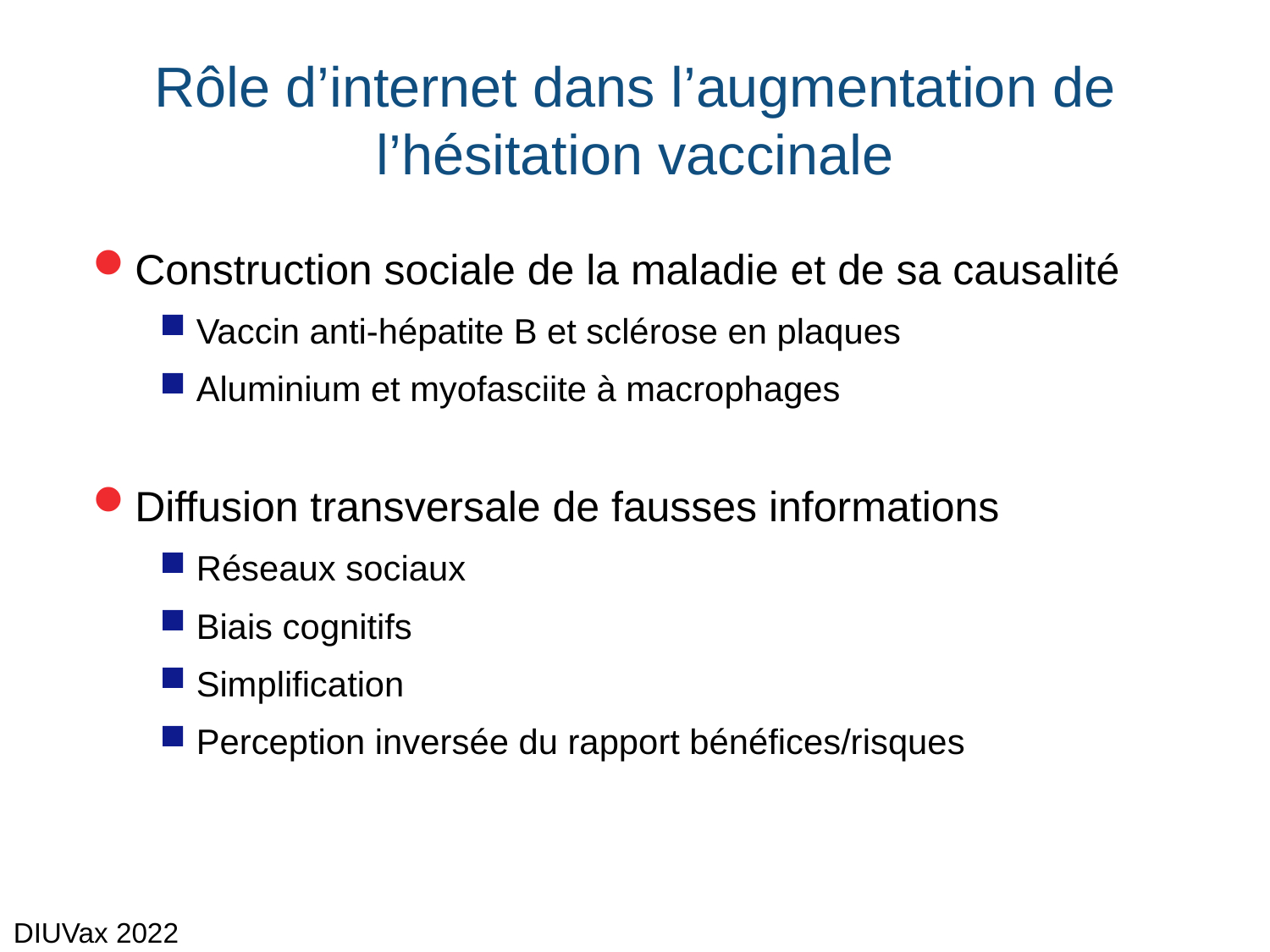

# Rôle d’internet dans l’augmentation de l’hésitation vaccinale
Construction sociale de la maladie et de sa causalité
 Vaccin anti-hépatite B et sclérose en plaques
 Aluminium et myofasciite à macrophages

Diffusion transversale de fausses informations
 Réseaux sociaux
 Biais cognitifs
 Simplification
 Perception inversée du rapport bénéfices/risques